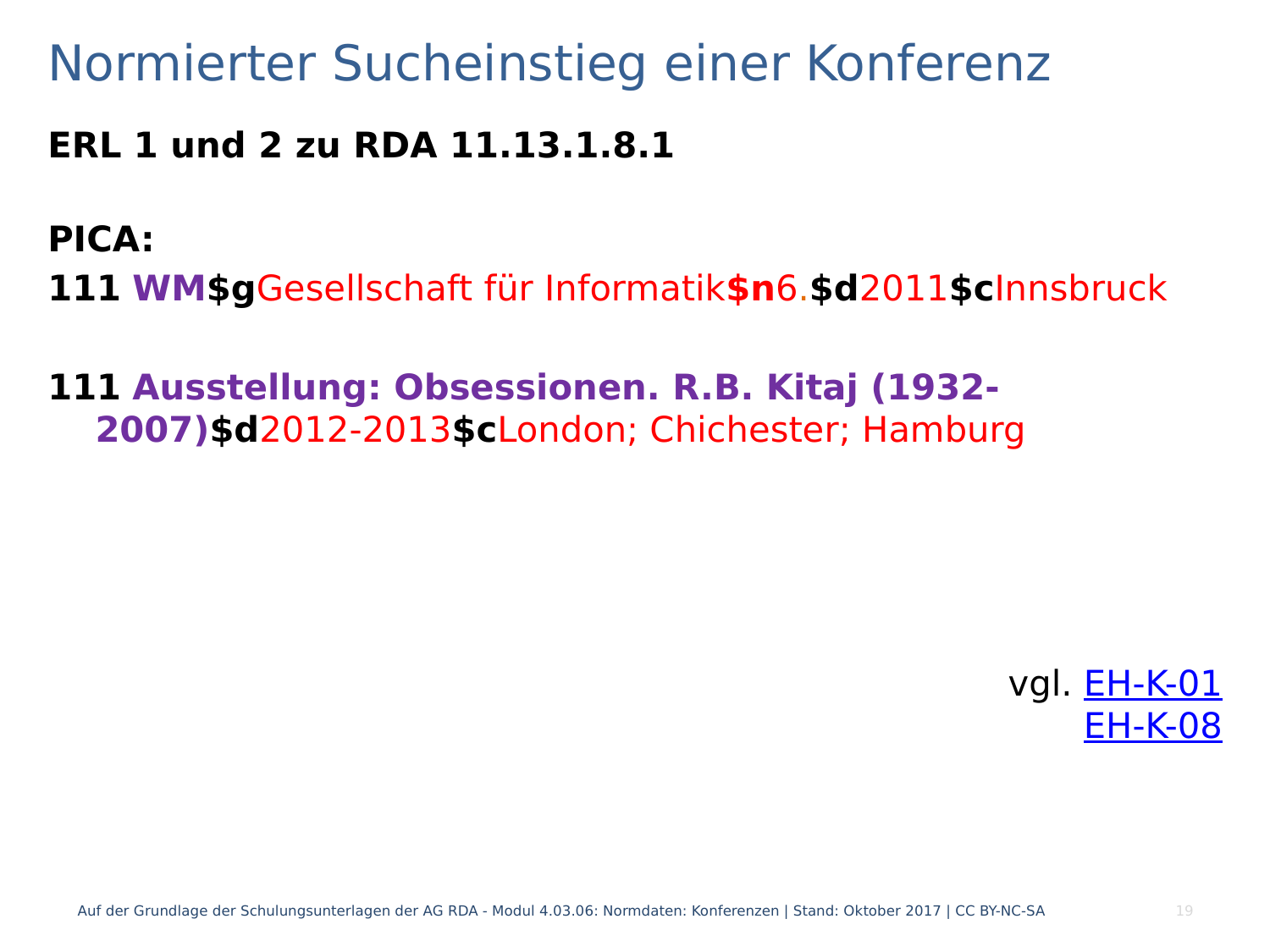

# Normierter Sucheinstieg einer Konferenz
ERL 1 und 2 zu RDA 11.13.1.8.1

PICA:
111 WM$gGesellschaft für Informatik$n6.$d2011$cInnsbruck

111 Ausstellung: Obsessionen. R.B. Kitaj (1932-2007)$d2012-2013$cLondon; Chichester; Hamburg

vgl. EH-K-01
      EH-K-08

Auf der Grundlage der Schulungsunterlagen der AG RDA - Modul 4.03.06: Normdaten: Konferenzen | Stand: Oktober 2017 | CC BY-NC-SA
19